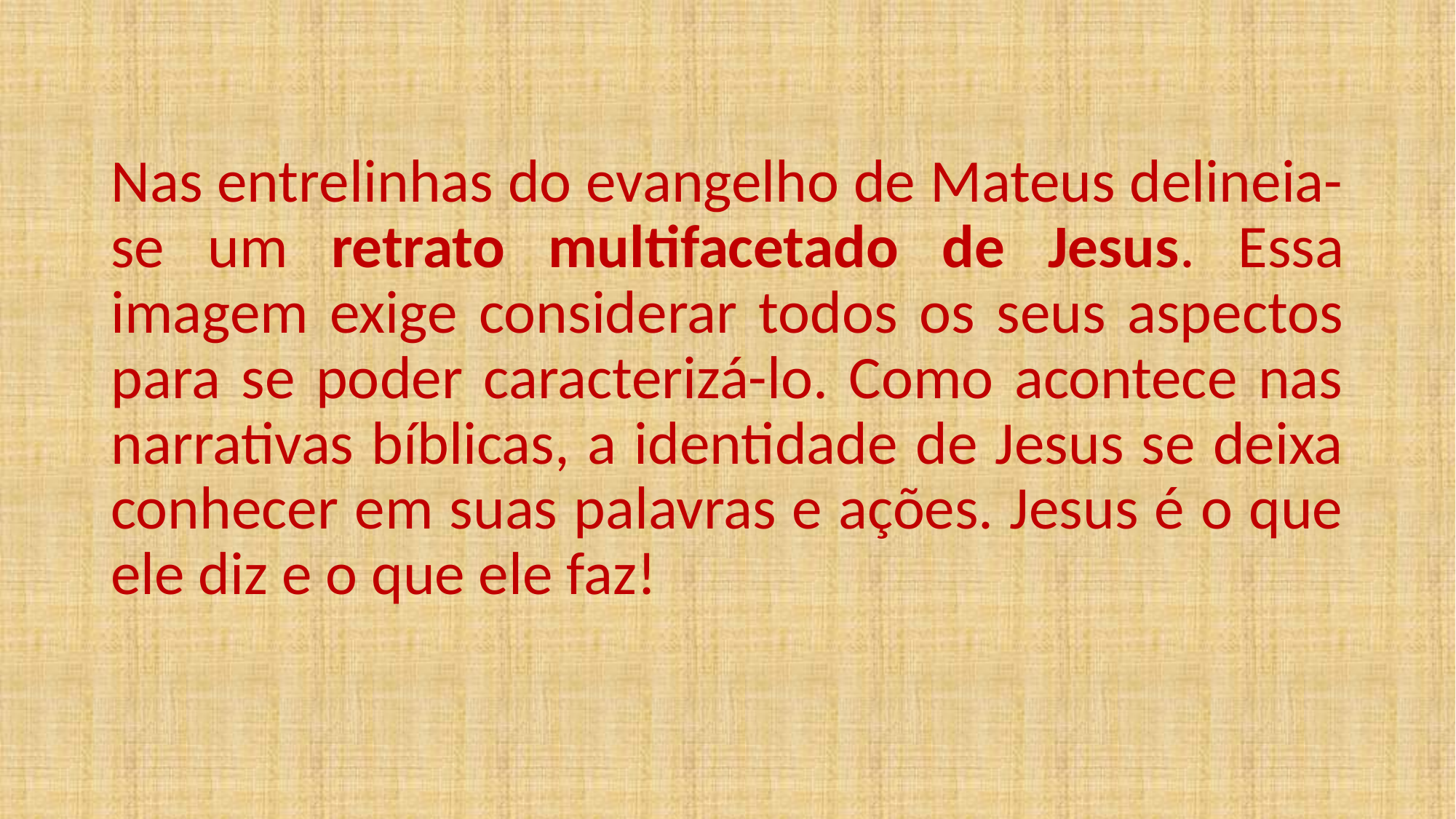

Nas entrelinhas do evangelho de Mateus delineia-se um retrato multifacetado de Jesus. Essa imagem exige considerar todos os seus aspectos para se poder caracterizá-lo. Como acontece nas narrativas bíblicas, a identidade de Jesus se deixa conhecer em suas palavras e ações. Jesus é o que ele diz e o que ele faz!